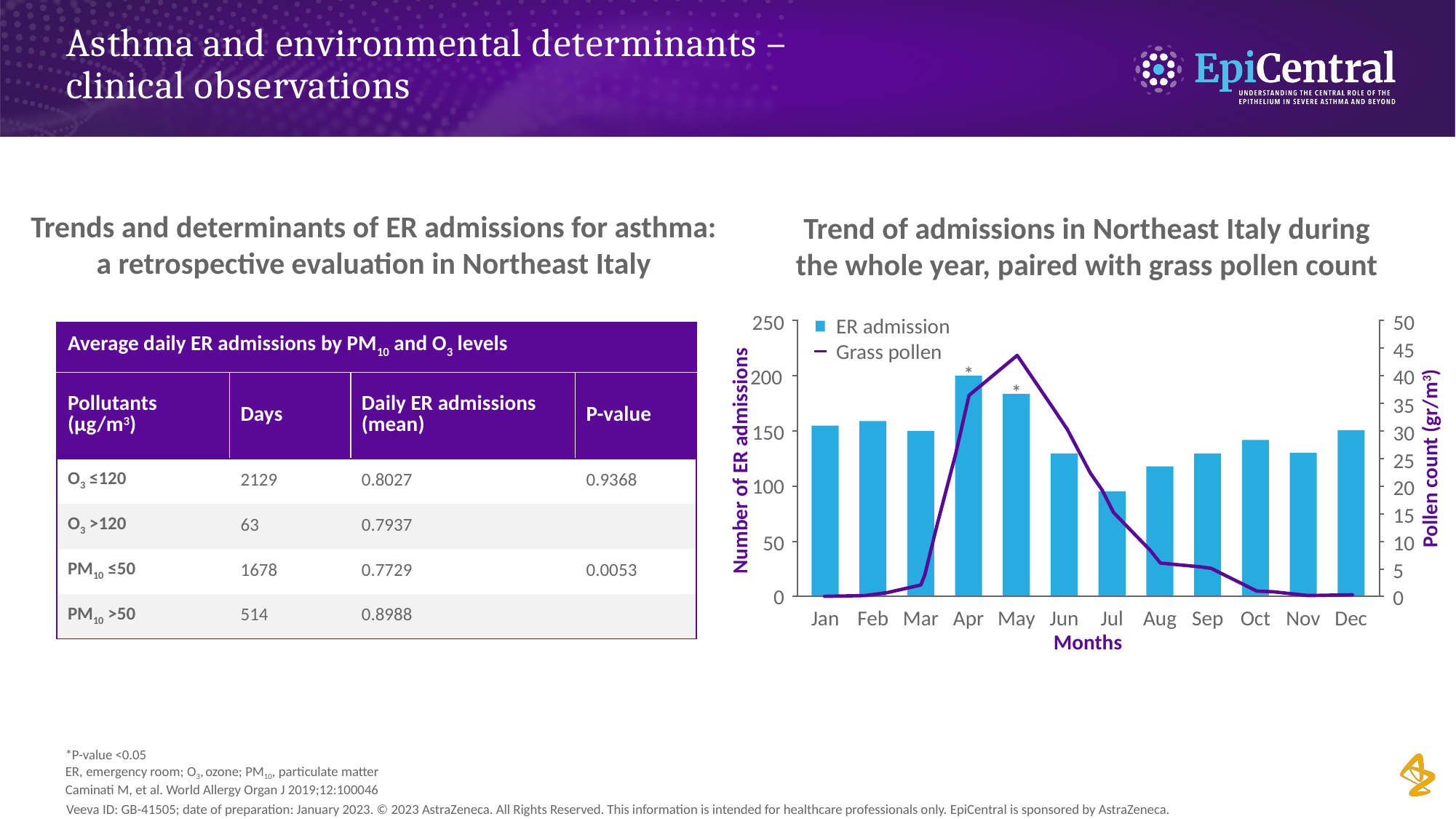

# Asthma and environmental determinants – clinical observations
Trends and determinants of ER admissions for asthma: a retrospective evaluation in Northeast Italy
Trend of admissions in Northeast Italy during the whole year, paired with grass pollen count
250
50
ER admission
Grass pollen

45
*

40
200
*

Apr
35

May
150
30

Feb

Jan

Dec

Mar
Pollen count (gr/m3)
Number of ER admissions

Oct
25

Nov

Jun

Sep

Aug
100
20

Jul
15
50
10
5
0
0
Months

| Average daily ER admissions by PM10 and O3 levels |  |  |  |
| --- | --- | --- | --- |
| Pollutants (µg/m3) | Days | Daily ER admissions (mean) | P-value |
| O3 ≤120 | 2129 | 0.8027 | 0.9368 |
| O3 >120 | 63 | 0.7937 |  |
| PM10 ≤50 | 1678 | 0.7729 | 0.0053 |
| PM10 >50 | 514 | 0.8988 |  |
*P-value <0.05
ER, emergency room; O3, ozone; PM10, particulate matter
Caminati M, et al. World Allergy Organ J 2019;12:100046